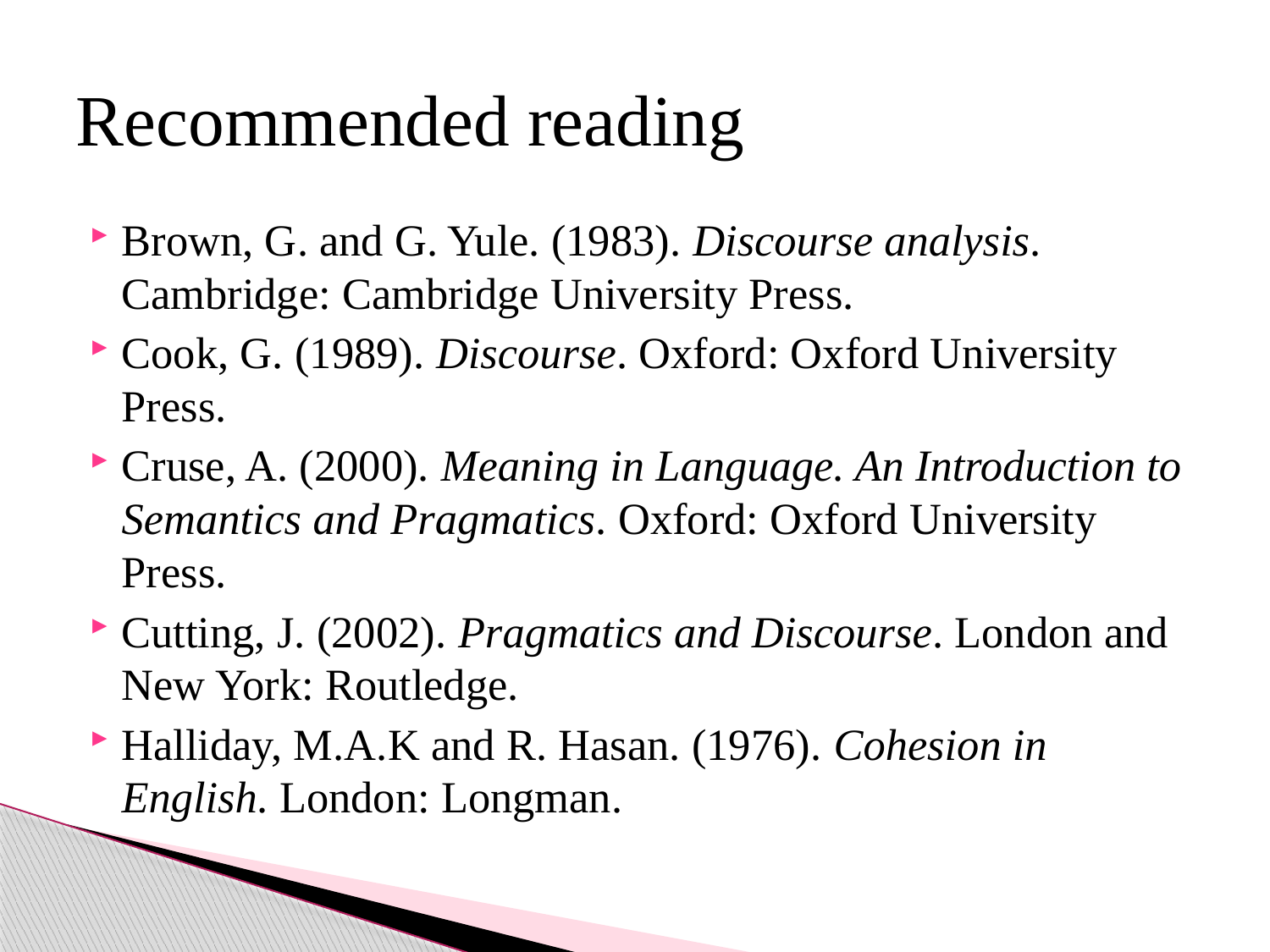

# Recommended reading
Brown, G. and G. Yule. (1983). Discourse analysis. Cambridge: Cambridge University Press.
Cook, G. (1989). Discourse. Oxford: Oxford University Press.
Cruse, A. (2000). Meaning in Language. An Introduction to Semantics and Pragmatics. Oxford: Oxford University Press.
Cutting, J. (2002). Pragmatics and Discourse. London and New York: Routledge.
Halliday, M.A.K and R. Hasan. (1976). Cohesion in English. London: Longman.